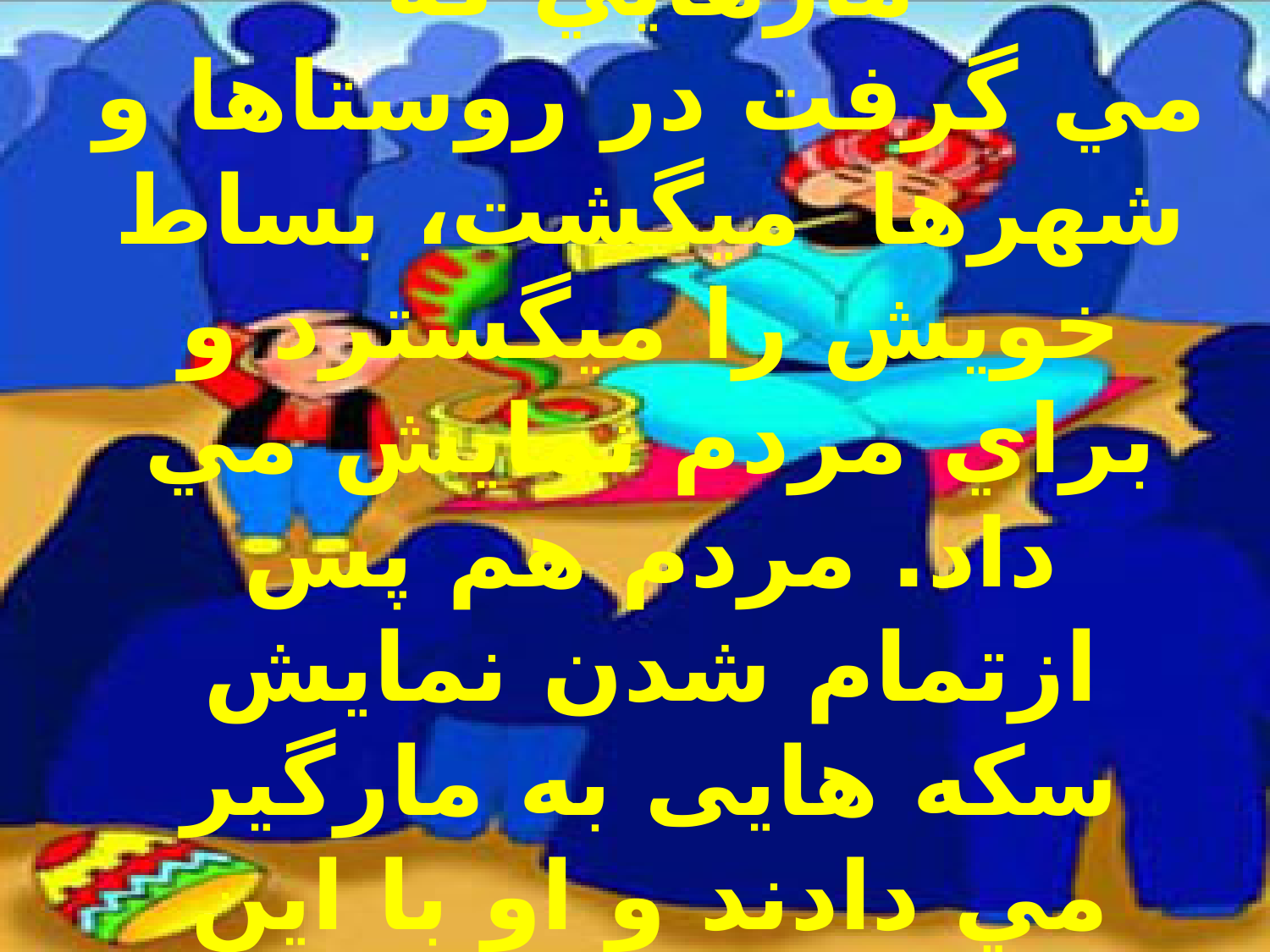

# گاهي اوقات مارگير با مارهايي كه مي گرفت در روستاها و شهرها  ميگشت، بساط خويش را ميگسترد و براي مردم نمايش مي داد. مردم هم پس ازتمام شدن نمايش سكه هایی به مارگير مي دادند و او با اين سكه ها روزگار ميگذرانيد